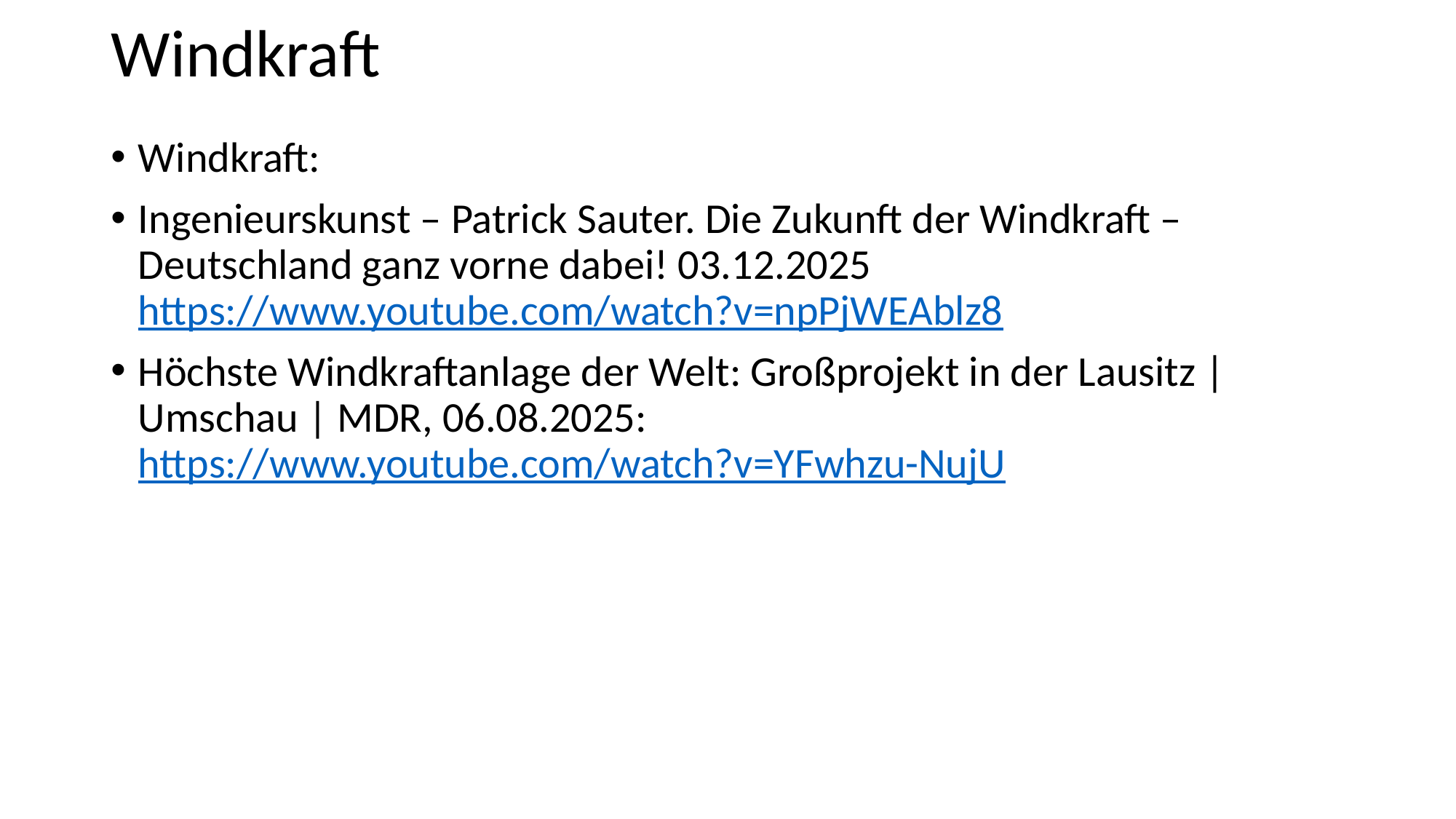

# Windkraft
Windkraft:
Ingenieurskunst – Patrick Sauter. Die Zukunft der Windkraft – Deutschland ganz vorne dabei! 03.12.2025 https://www.youtube.com/watch?v=npPjWEAblz8
Höchste Windkraftanlage der Welt: Großprojekt in der Lausitz | Umschau | MDR, 06.08.2025: https://www.youtube.com/watch?v=YFwhzu-NujU